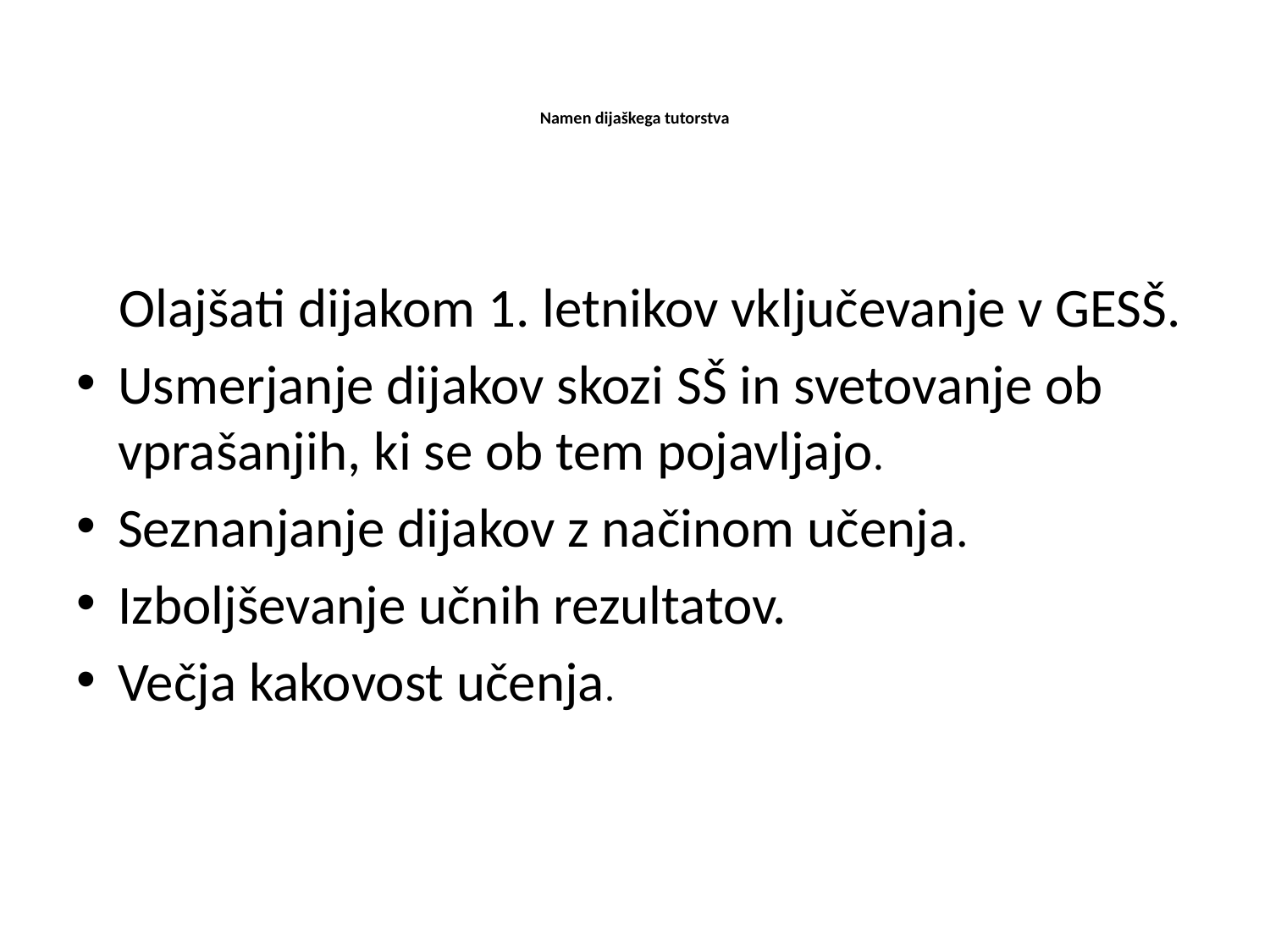

# Namen dijaškega tutorstva

       Olajšati dijakom 1. letnikov vključevanje v GESŠ.
Usmerjanje dijakov skozi SŠ in svetovanje ob vprašanjih, ki se ob tem pojavljajo.
Seznanjanje dijakov z načinom učenja.
Izboljševanje učnih rezultatov.
Večja kakovost učenja.